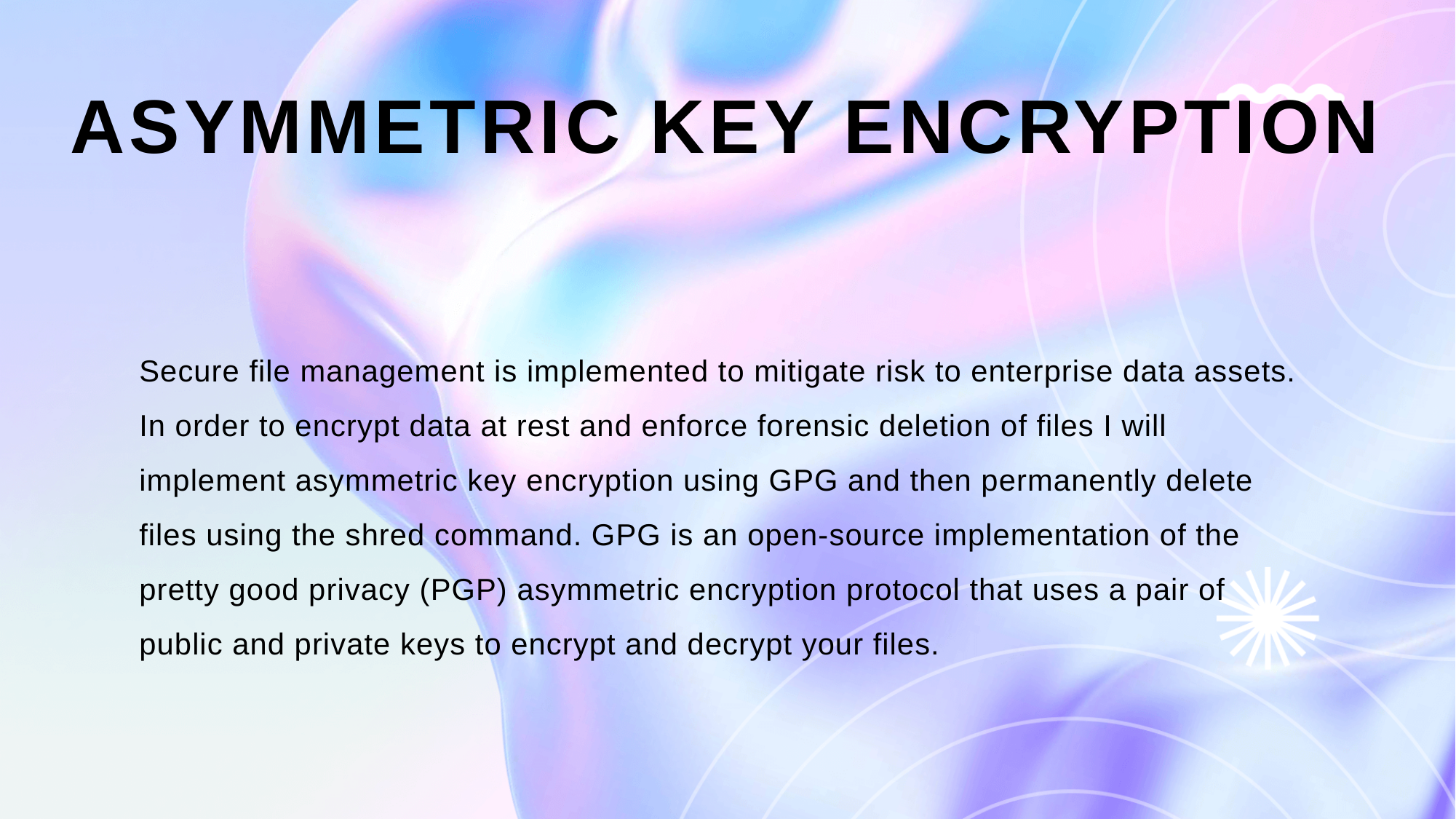

# Asymmetric key encryption
Secure file management is implemented to mitigate risk to enterprise data assets. In order to encrypt data at rest and enforce forensic deletion of files I will implement asymmetric key encryption using GPG and then permanently delete files using the shred command. GPG is an open-source implementation of the pretty good privacy (PGP) asymmetric encryption protocol that uses a pair of public and private keys to encrypt and decrypt your files.